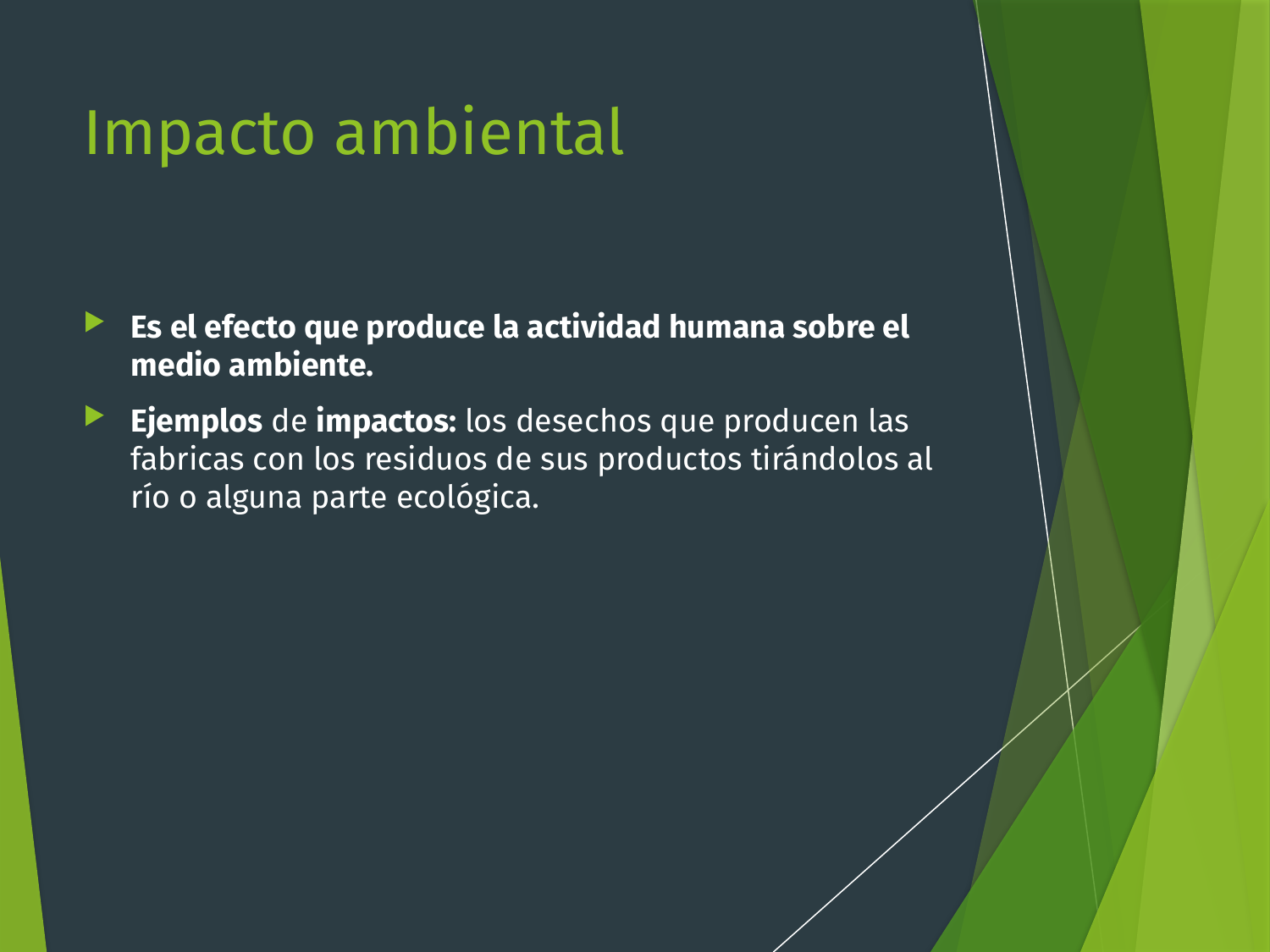

# Impacto ambiental
Es el efecto que produce la actividad humana sobre el medio ambiente.
Ejemplos de impactos: los desechos que producen las fabricas con los residuos de sus productos tirándolos al río o alguna parte ecológica.